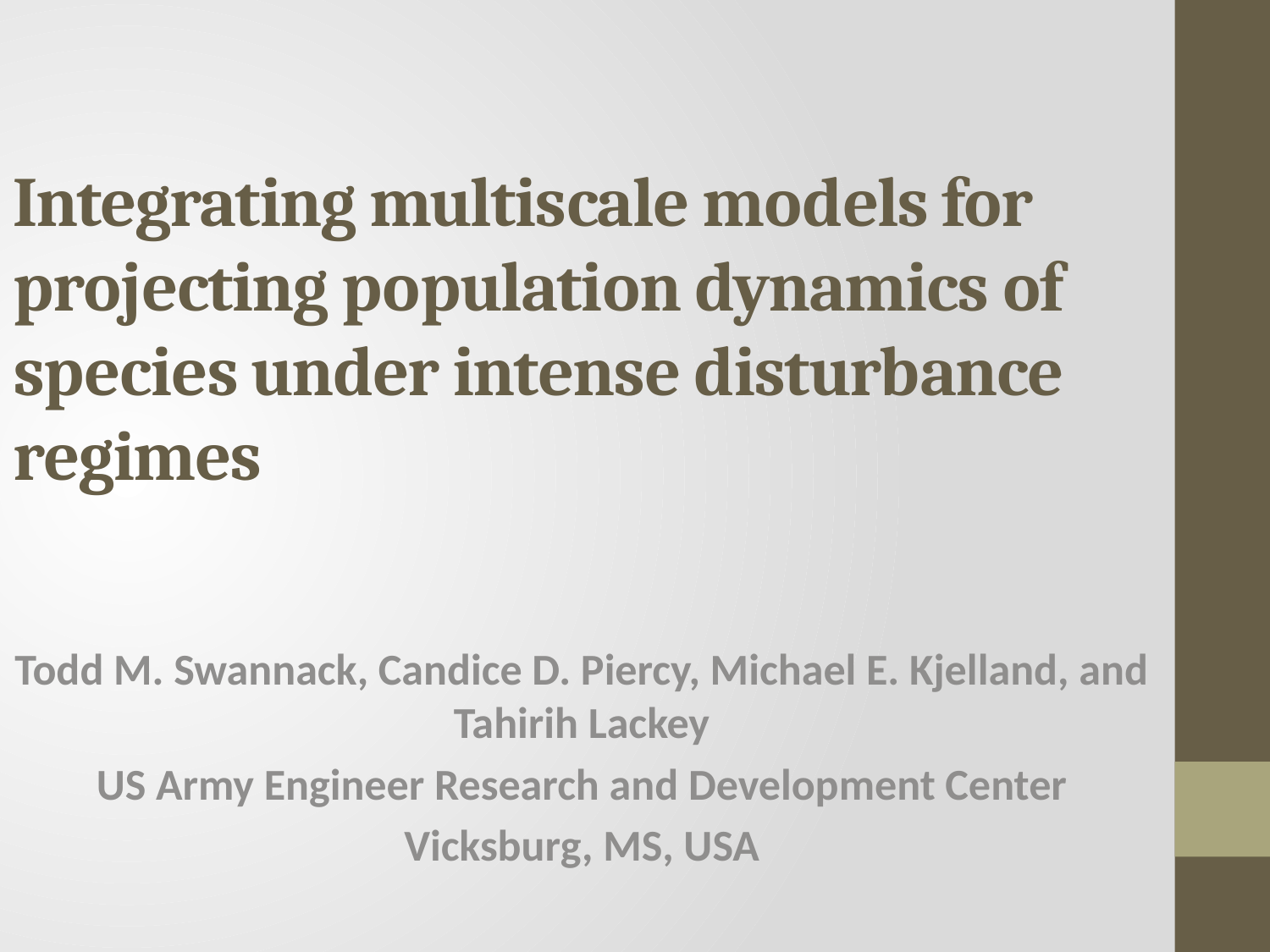

# Integrating multiscale models for projecting population dynamics of species under intense disturbance regimes
Todd M. Swannack, Candice D. Piercy, Michael E. Kjelland, and Tahirih Lackey
US Army Engineer Research and Development Center
Vicksburg, MS, USA